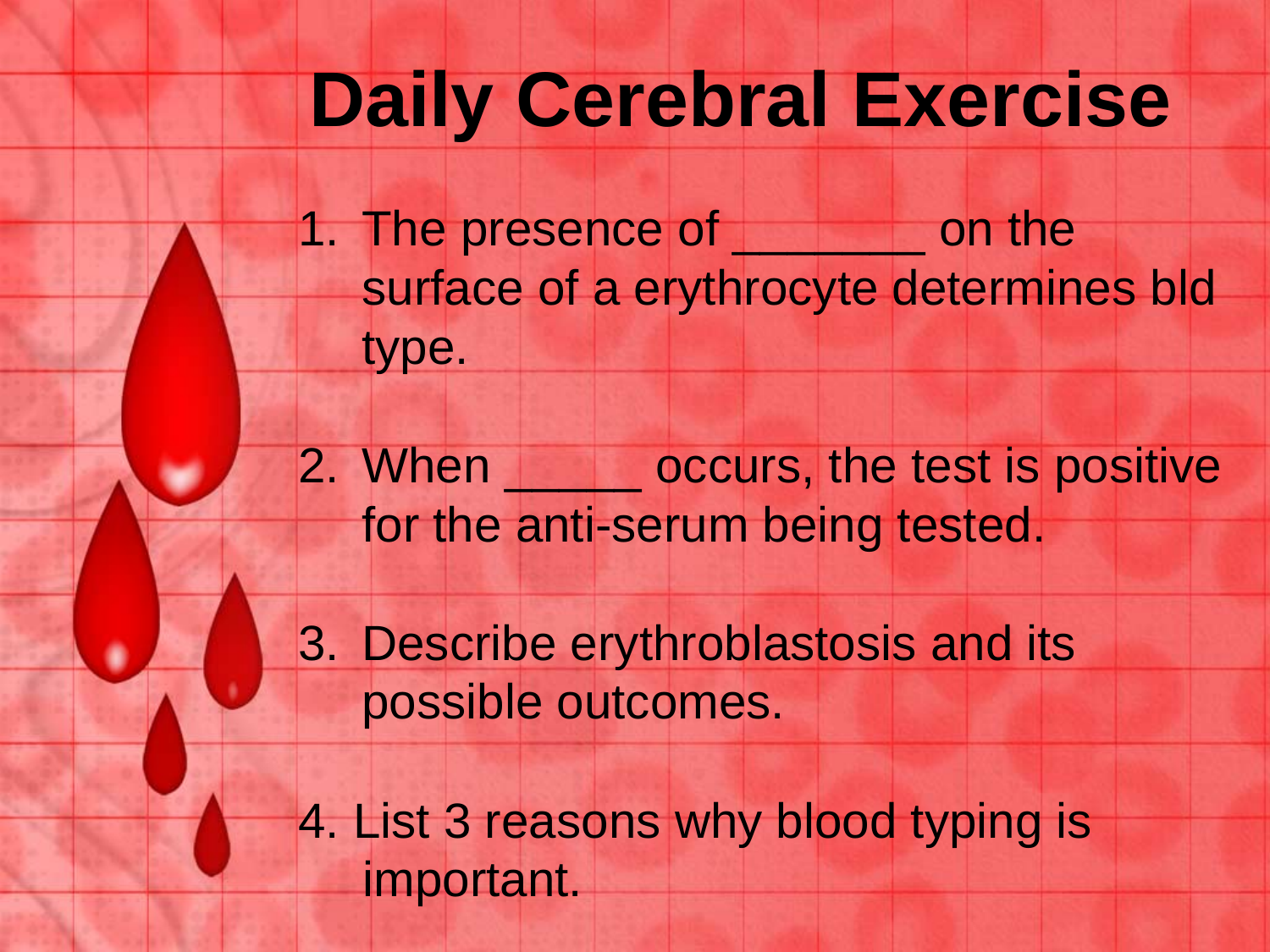

# Daily Cerebral Exercise
The presence of _______ on the surface of a erythrocyte determines bld type.

When _____ occurs, the test is positive for the anti-serum being tested.

Describe erythroblastosis and its possible outcomes.

4. List 3 reasons why blood typing is important.